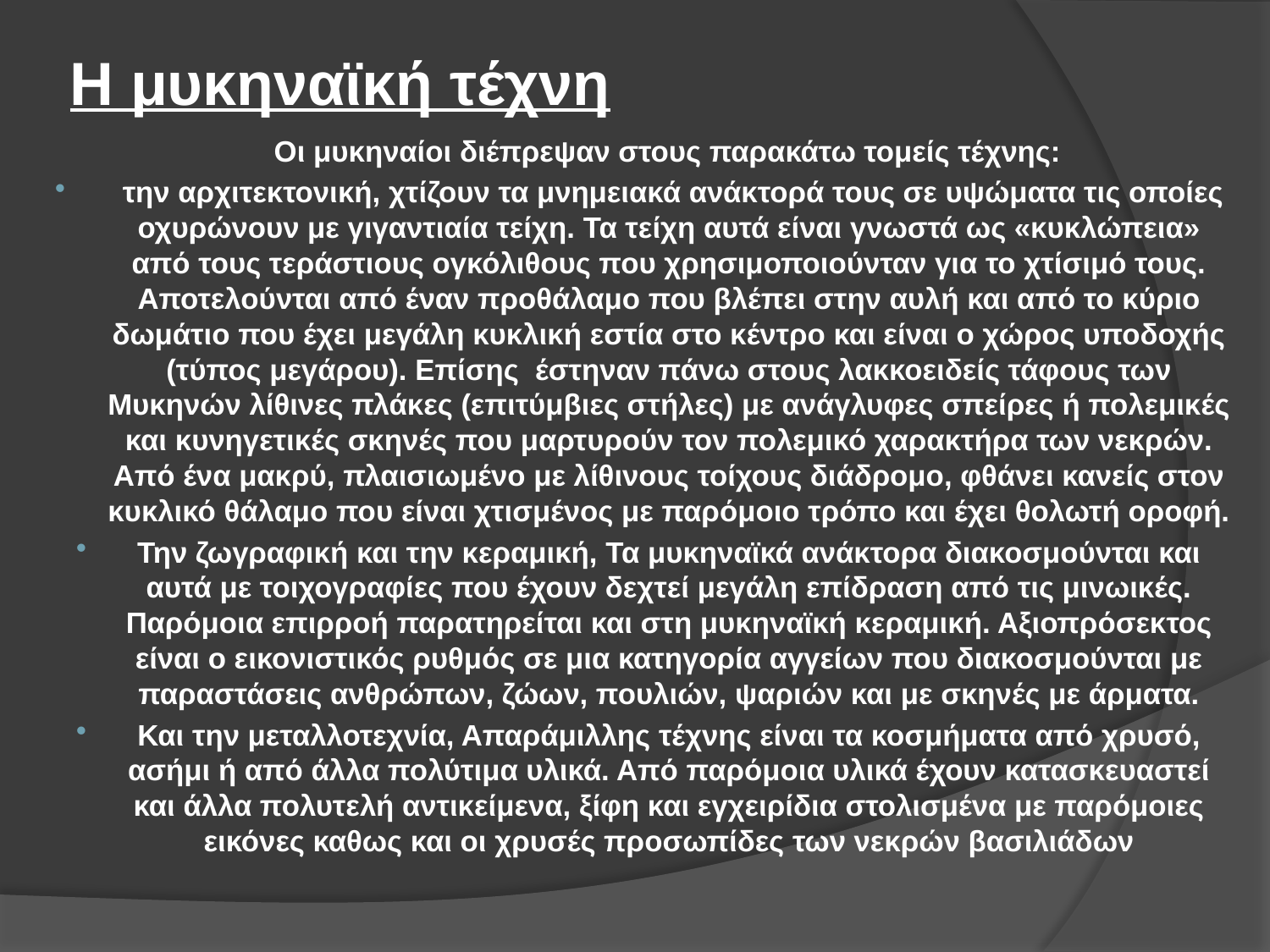

# Η μυκηναϊκή τέχνη
       Οι μυκηναίοι διέπρεψαν στους παρακάτω τομείς τέχνης:
 την αρχιτεκτονική, χτίζουν τα μνημειακά ανάκτορά τους σε υψώματα τις οποίες οχυρώνουν με γιγαντιαία τείχη. Τα τείχη αυτά είναι γνωστά ως «κυκλώπεια» από τους τεράστιους ογκόλιθους που χρησιμοποιούνταν για το χτίσιμό τους. Αποτελούνται από έναν προθάλαμο που βλέπει στην αυλή και από το κύριο δωμάτιο που έχει μεγάλη κυκλική εστία στο κέντρο και είναι ο χώρος υποδοχής (τύπος μεγάρου). Επίσης  έστηναν πάνω στους λακκοειδείς τάφους των Μυκηνών λίθινες πλάκες (επιτύμβιες στήλες) με ανάγλυφες σπείρες ή πολεμικές και κυνηγετικές σκηνές που μαρτυρούν τον πολεμικό χαρακτήρα των νεκρών. Από ένα μακρύ, πλαισιωμένο με λίθινους τοίχους διάδρομο, φθάνει κανείς στον κυκλικό θάλαμο που είναι χτισμένος με παρόμοιο τρόπο και έχει θολωτή οροφή.
Την ζωγραφική και την κεραμική, Τα μυκηναϊκά ανάκτορα διακοσμούνται και αυτά με τοιχογραφίες που έχουν δεχτεί μεγάλη επίδραση από τις μινωικές. Παρόμοια επιρροή παρατηρείται και στη μυκηναϊκή κεραμική. Αξιοπρόσεκτος είναι ο εικονιστικός ρυθμός σε μια κατηγορία αγγείων που διακοσμούνται με παραστάσεις ανθρώπων, ζώων, πουλιών, ψαριών και με σκηνές με άρματα.
Και την μεταλλοτεχνία, Απαράμιλλης τέχνης είναι τα κοσμήματα από χρυσό, ασήμι ή από άλλα πολύτιμα υλικά. Από παρόμοια υλικά έχουν κατασκευαστεί και άλλα πολυτελή αντικείμενα, ξίφη και εγχειρίδια στολισμένα με παρόμοιες εικόνες καθως και οι χρυσές προσωπίδες των νεκρών βασιλιάδων